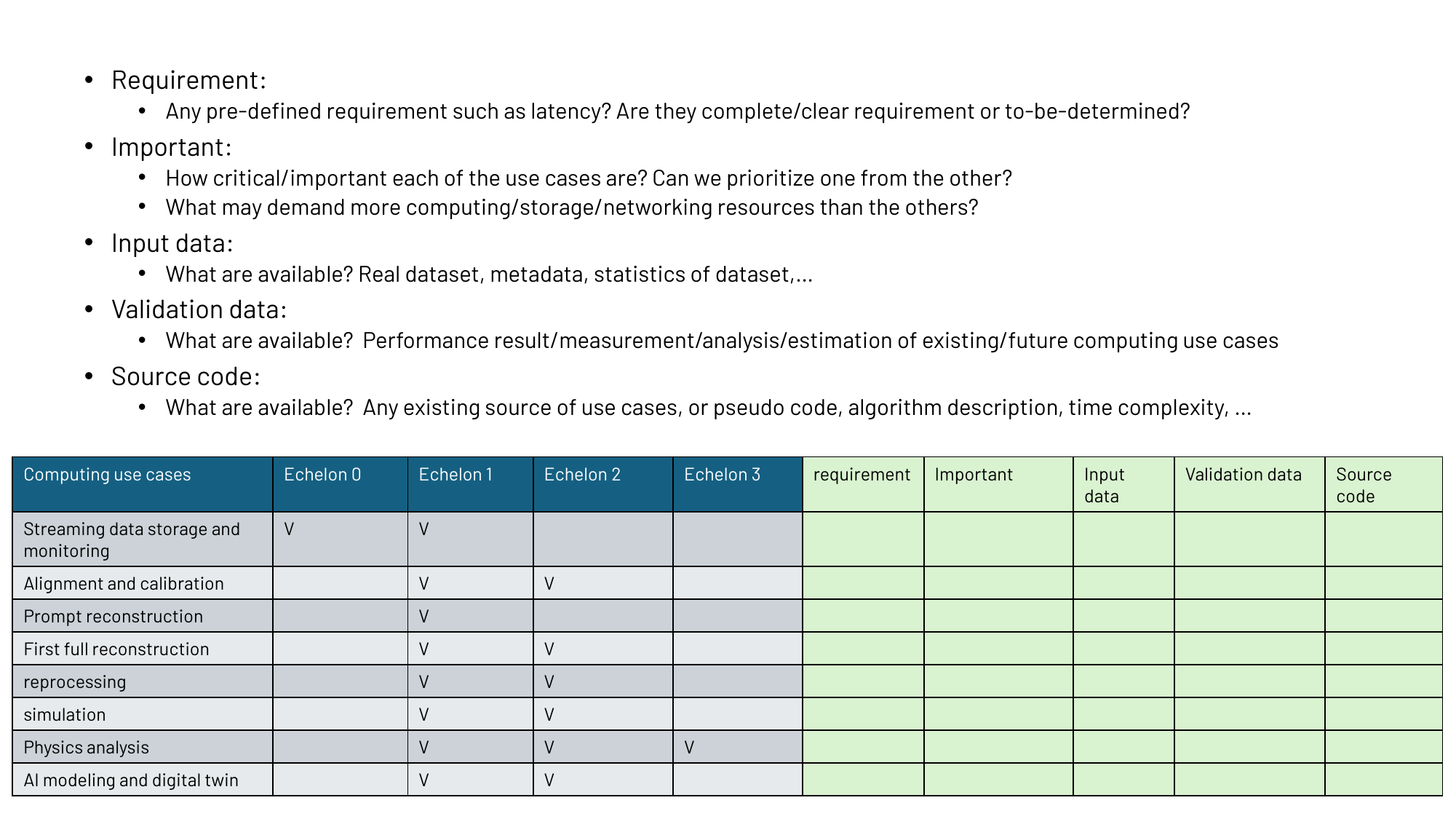

Requirement:
Any pre-defined requirement such as latency? Are they complete/clear requirement or to-be-determined?
Important:
How critical/important each of the use cases are? Can we prioritize one from the other?
What may demand more computing/storage/networking resources than the others?
Input data:
What are available? Real dataset, metadata, statistics of dataset,…
Validation data:
What are available?  Performance result/measurement/analysis/estimation of existing/future computing use cases
Source code:
What are available?  Any existing source of use cases, or pseudo code, algorithm description, time complexity, …
| Computing use cases | Echelon 0 | Echelon 1 | Echelon 2 | Echelon 3 | requirement | Important | Input data | Validation data | Source code |
| --- | --- | --- | --- | --- | --- | --- | --- | --- | --- |
| Streaming data storage and monitoring | V | V |  |  |  |  |  |  |  |
| Alignment and calibration |  | V | V |  |  |  |  |  |  |
| Prompt reconstruction |  | V |  |  |  |  |  |  |  |
| First full reconstruction |  | V | V |  |  |  |  |  |  |
| reprocessing |  | V | V |  |  |  |  |  |  |
| simulation |  | V | V |  |  |  |  |  |  |
| Physics analysis |  | V | V | V |  |  |  |  |  |
| AI modeling and digital twin |  | V | V |  |  |  |  |  |  |